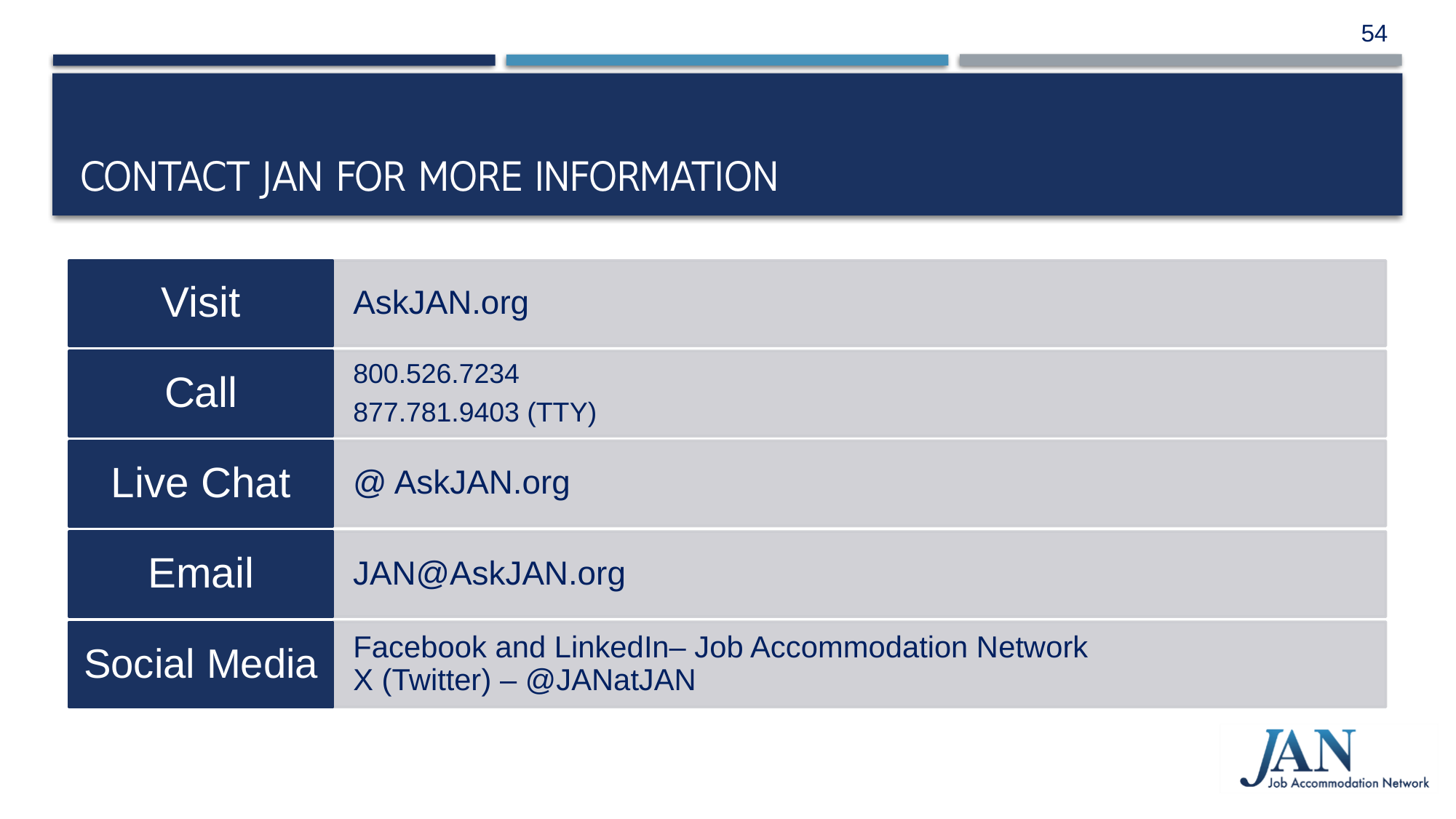

54
# Contact JAN for More Information
AskJAN.org
Visit
800.526.7234
877.781.9403 (TTY)
Call
@ AskJAN.org
Live Chat
JAN@AskJAN.org
Email
Facebook and LinkedIn– Job Accommodation Network
X (Twitter) – @JANatJAN
Social Media